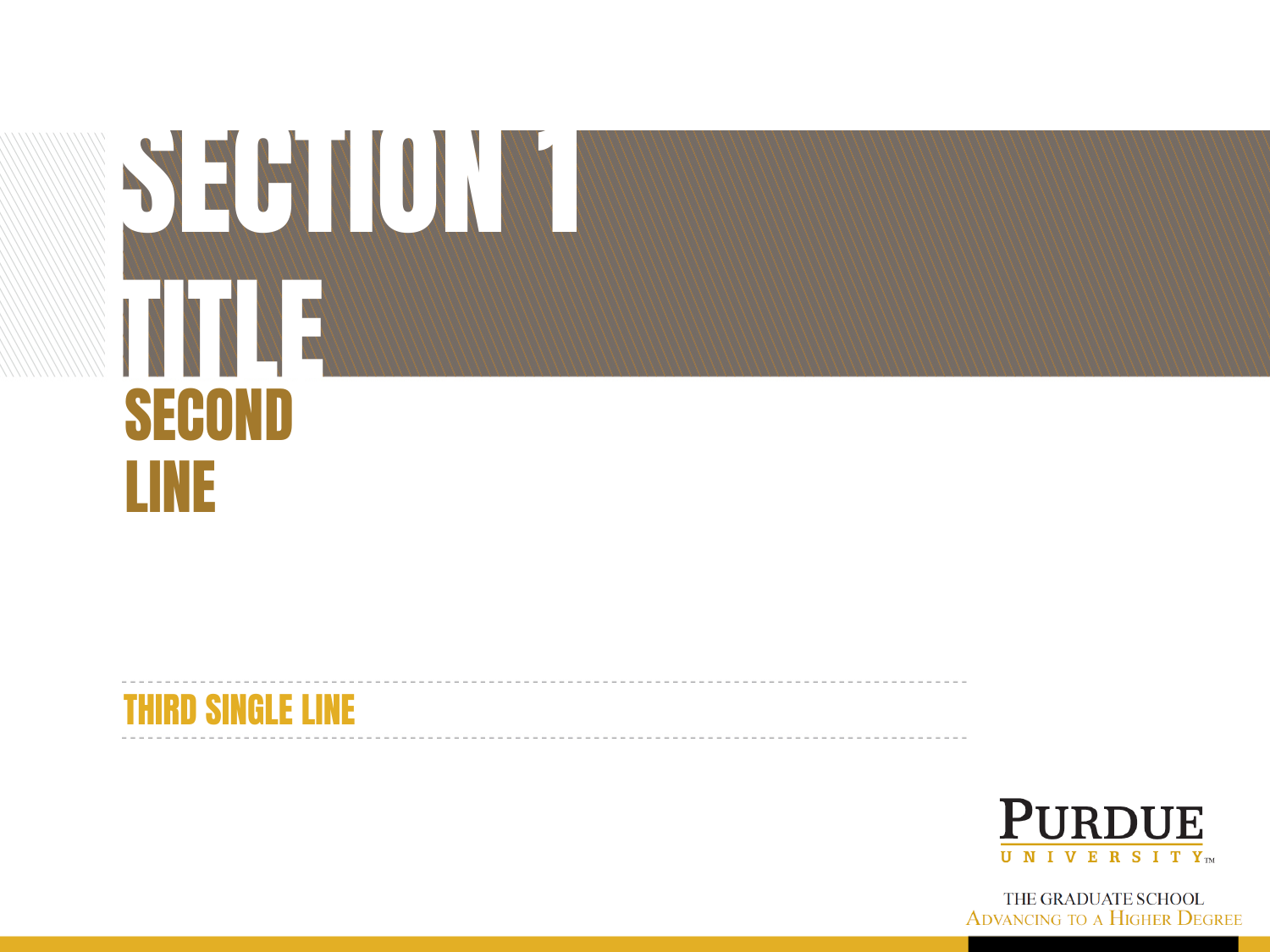

# SECTION 1 TITLE
SECOND
LINE
THIRD SINGLE LINE